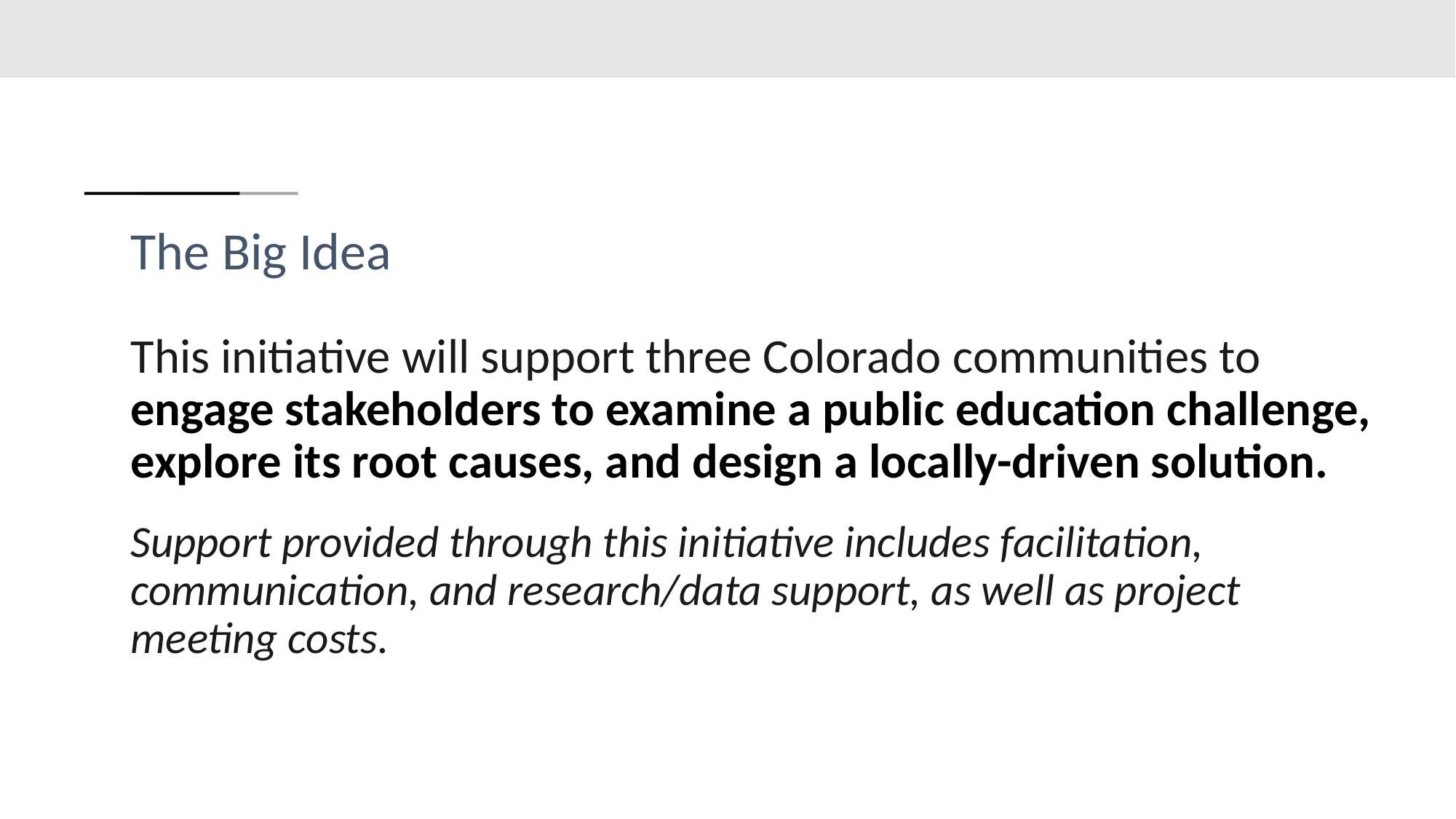

# The Big Idea
This initiative will support three Colorado communities to engage stakeholders to examine a public education challenge, explore its root causes, and design a locally-driven solution.

Support provided through this initiative includes facilitation, communication, and research/data support, as well as project meeting costs.